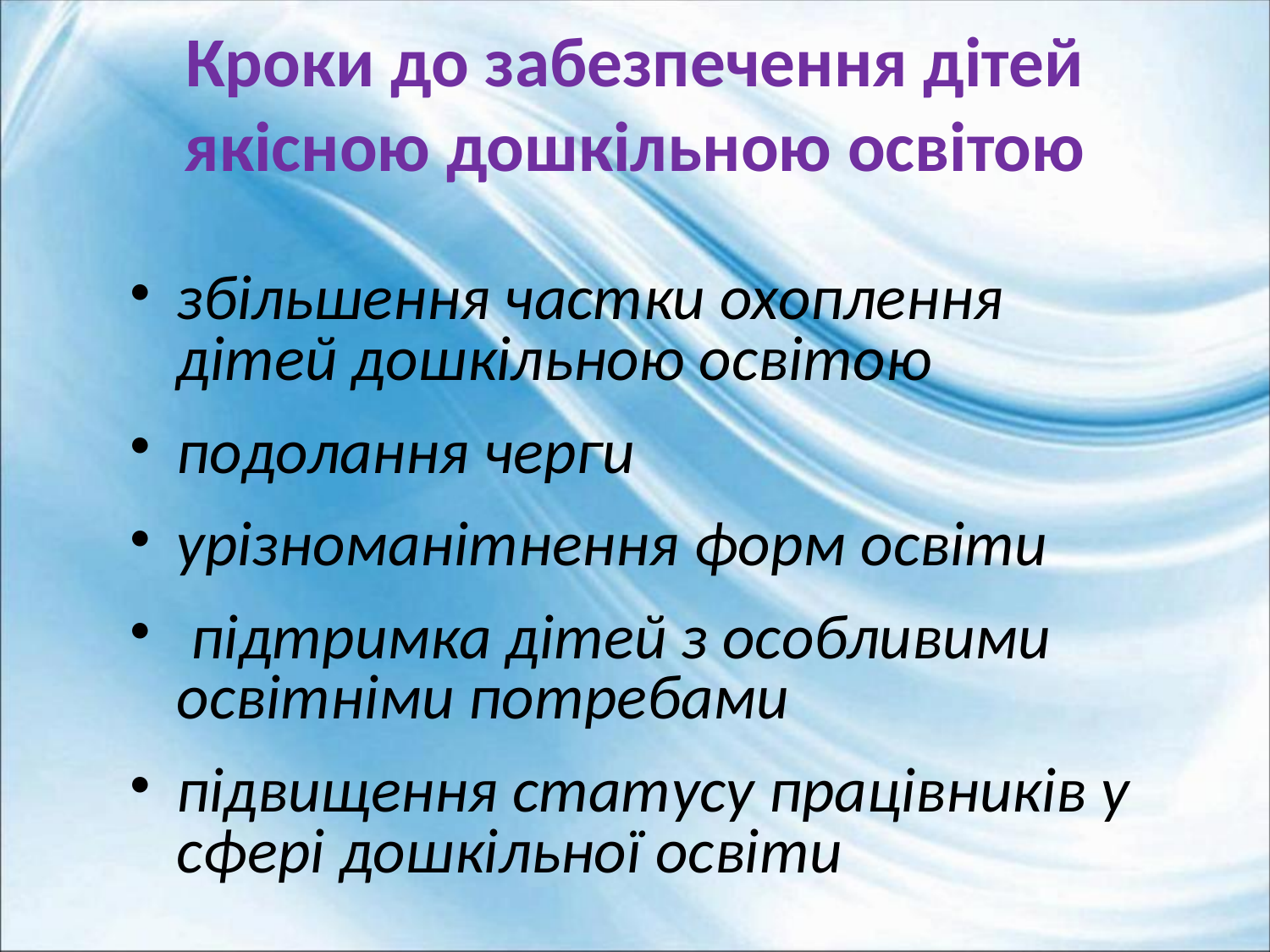

Кроки до забезпечення дітей якісною дошкільною освітою

збільшення частки охоплення дітей дошкільною освітою
подолання черги
урізноманітнення форм освіти
 підтримка дітей з особливими освітніми потребами
підвищення статусу працівників у сфері дошкільної освіти